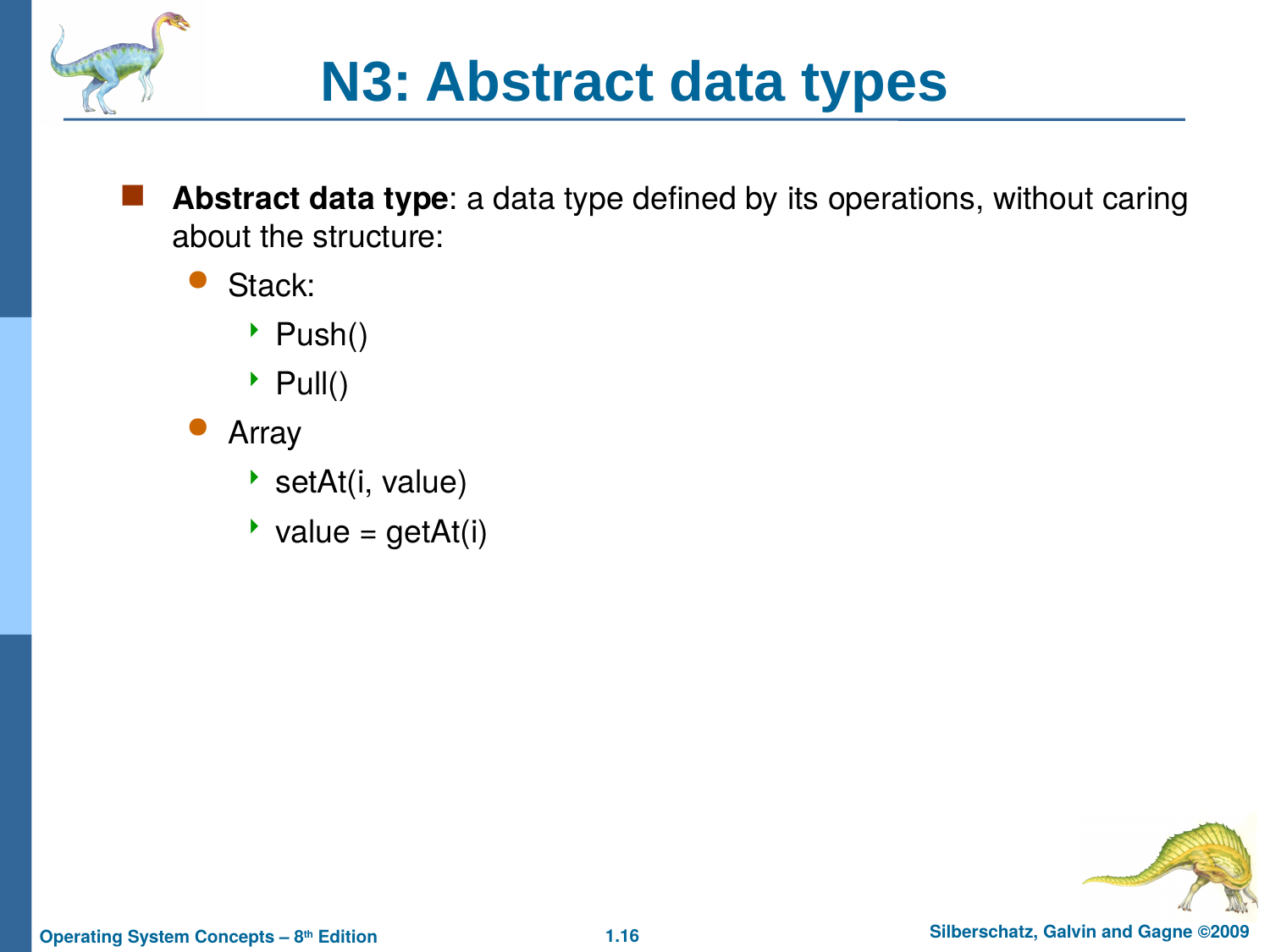

# N3: Abstract data types
Abstract data type: a data type defined by its operations, without caring about the structure:
Stack:
Push()
Pull()
Array
setAt(i, value)
value = getAt(i)